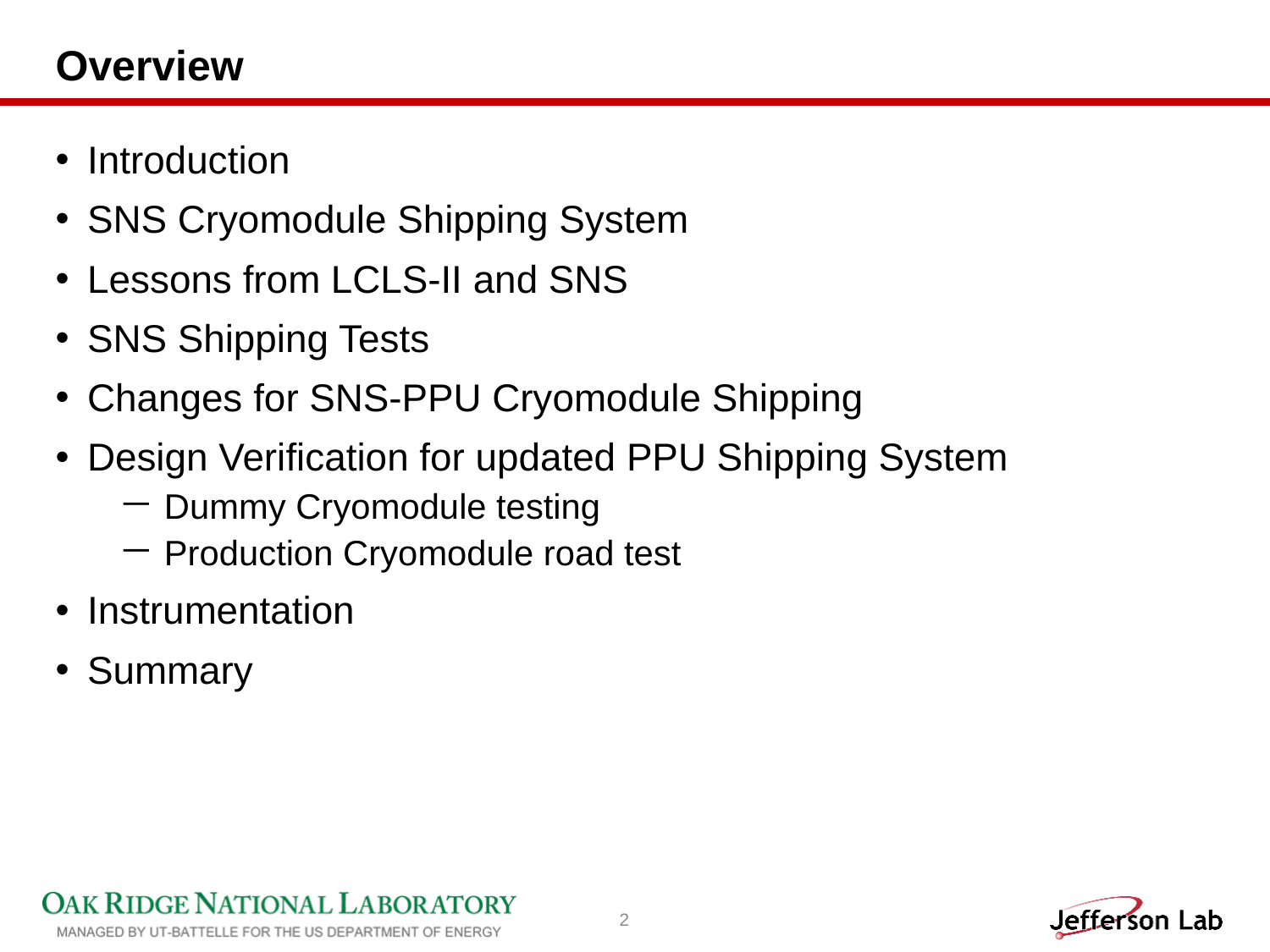

# Overview
Introduction
SNS Cryomodule Shipping System
Lessons from LCLS-II and SNS
SNS Shipping Tests
Changes for SNS-PPU Cryomodule Shipping
Design Verification for updated PPU Shipping System
 Dummy Cryomodule testing
 Production Cryomodule road test
Instrumentation
Summary
2